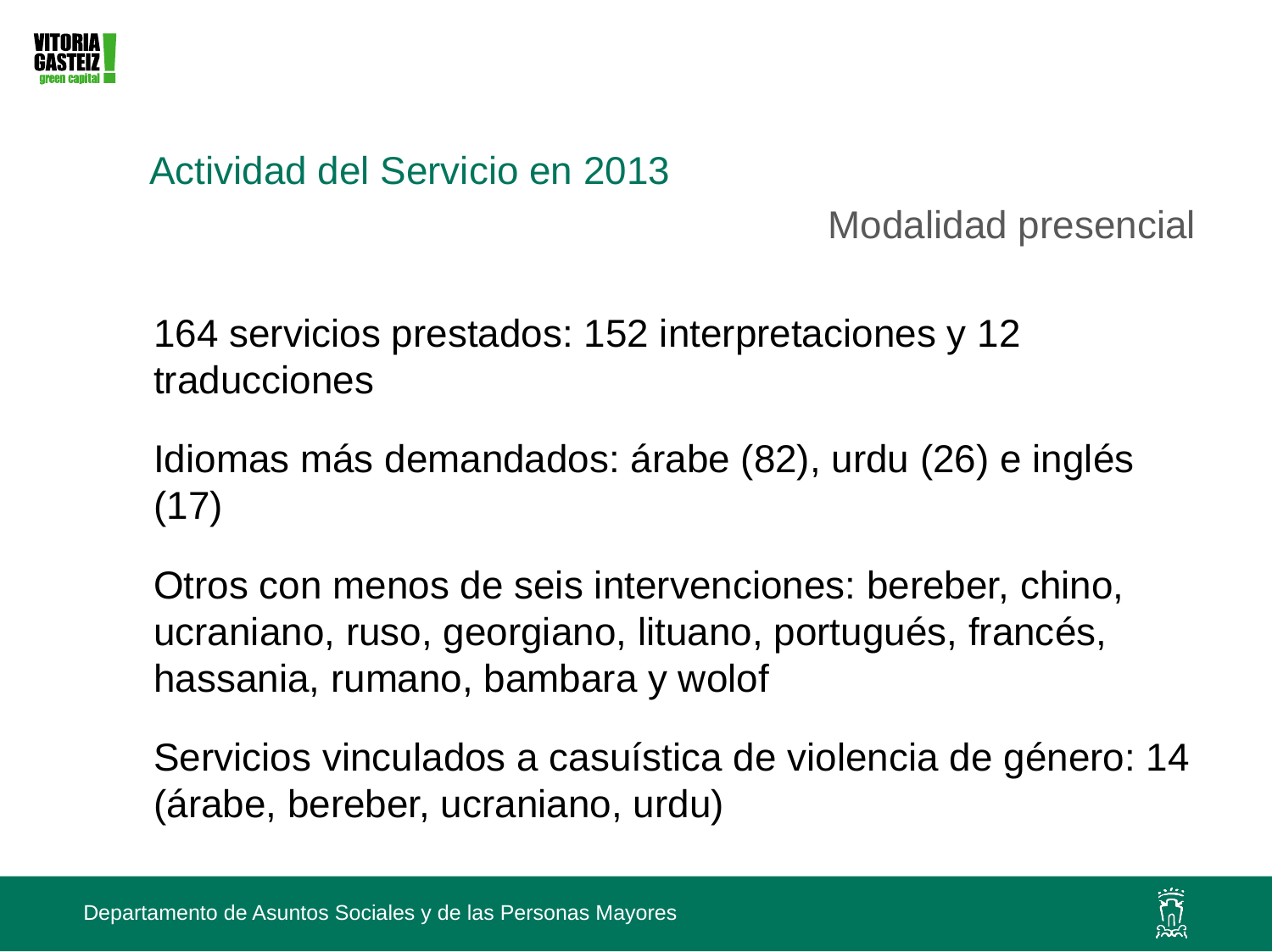

Actividad del Servicio en 2013
Modalidad presencial

	164 servicios prestados: 152 interpretaciones y 12 traducciones

	Idiomas más demandados: árabe (82), urdu (26) e inglés (17)

	Otros con menos de seis intervenciones: bereber, chino, ucraniano, ruso, georgiano, lituano, portugués, francés, hassania, rumano, bambara y wolof

	Servicios vinculados a casuística de violencia de género: 14 (árabe, bereber, ucraniano, urdu)